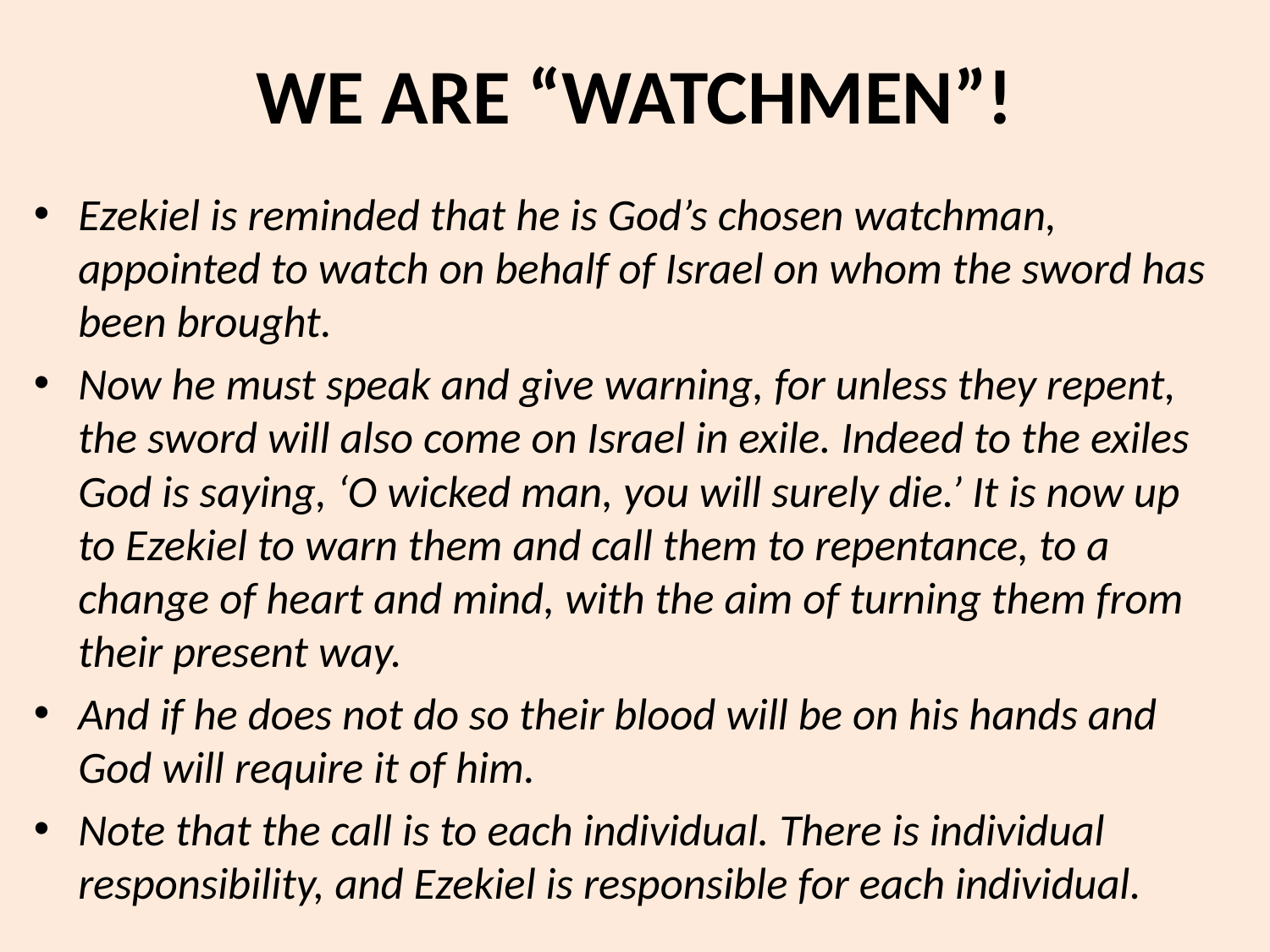

# WE ARE “WATCHMEN”!
Ezekiel is reminded that he is God’s chosen watchman, appointed to watch on behalf of Israel on whom the sword has been brought.
Now he must speak and give warning, for unless they repent, the sword will also come on Israel in exile. Indeed to the exiles God is saying, ‘O wicked man, you will surely die.’ It is now up to Ezekiel to warn them and call them to repentance, to a change of heart and mind, with the aim of turning them from their present way.
And if he does not do so their blood will be on his hands and God will require it of him.
Note that the call is to each individual. There is individual responsibility, and Ezekiel is responsible for each individual.